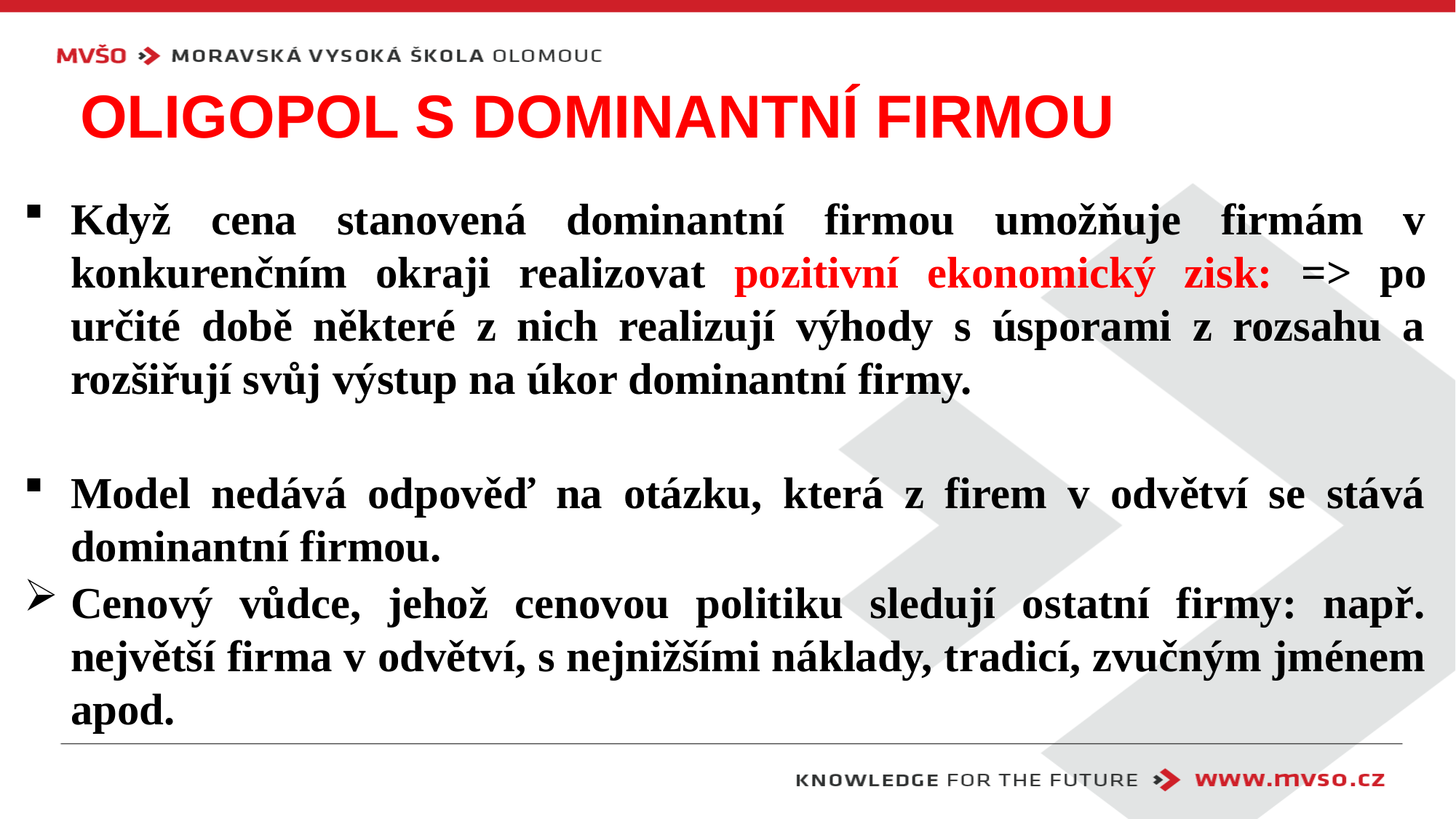

# Oligopol s dominantní firmou
Když cena stanovená dominantní firmou umožňuje firmám v konkurenčním okraji realizovat pozitivní ekonomický zisk: => po určité době některé z nich realizují výhody s úsporami z rozsahu a rozšiřují svůj výstup na úkor dominantní firmy.

Model nedává odpověď na otázku, která z firem v odvětví se stává dominantní firmou.
Cenový vůdce, jehož cenovou politiku sledují ostatní firmy: např. největší firma v odvětví, s nejnižšími náklady, tradicí, zvučným jménem apod.